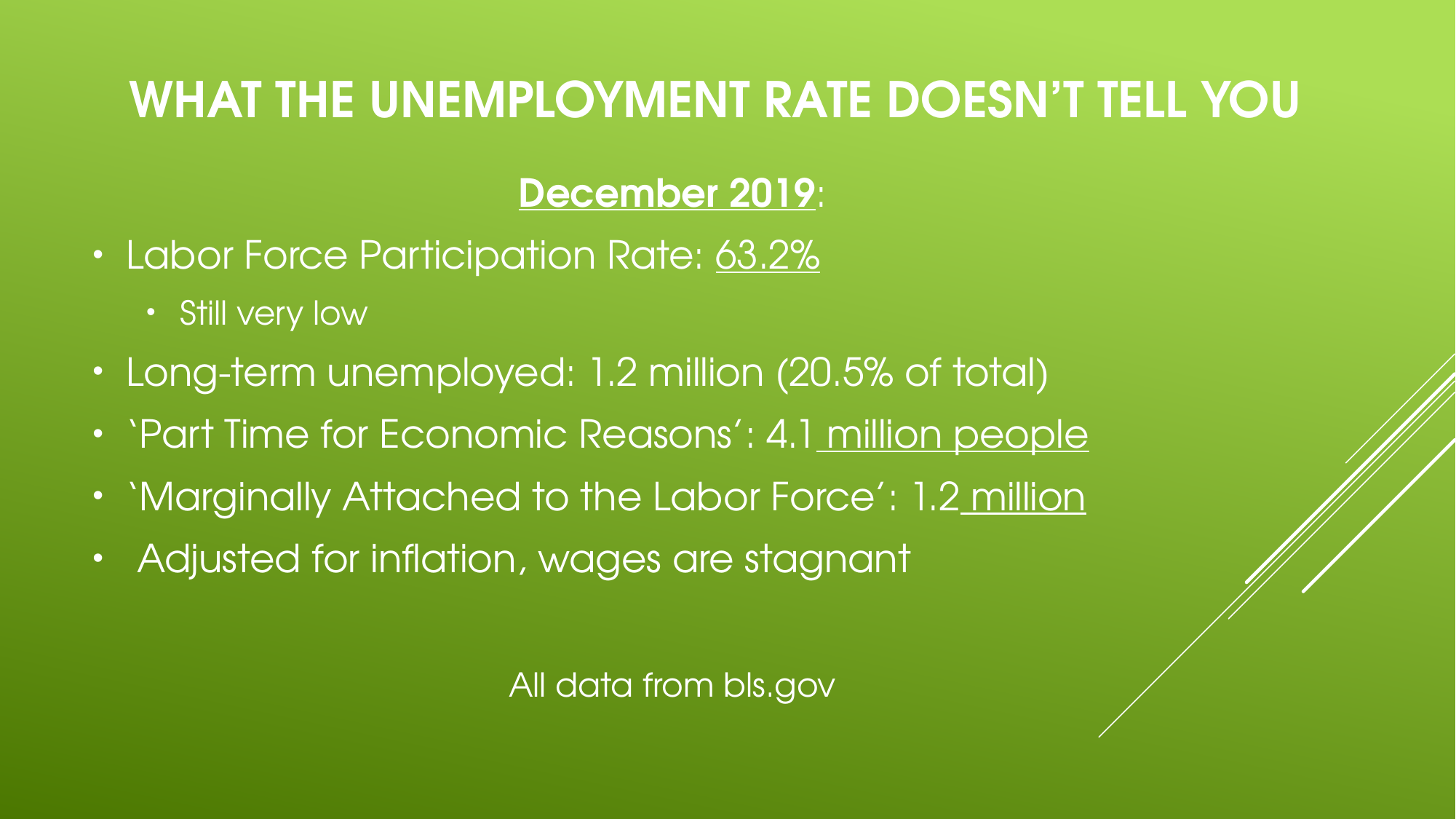

# What the unemployment rate doesn’t tell you
December 2019:
Labor Force Participation Rate: 63.2%
Still very low
Long-term unemployed: 1.2 million (20.5% of total)
‘Part Time for Economic Reasons’: 4.1 million people
‘Marginally Attached to the Labor Force’: 1.2 million
 Adjusted for inflation, wages are stagnant

All data from bls.gov